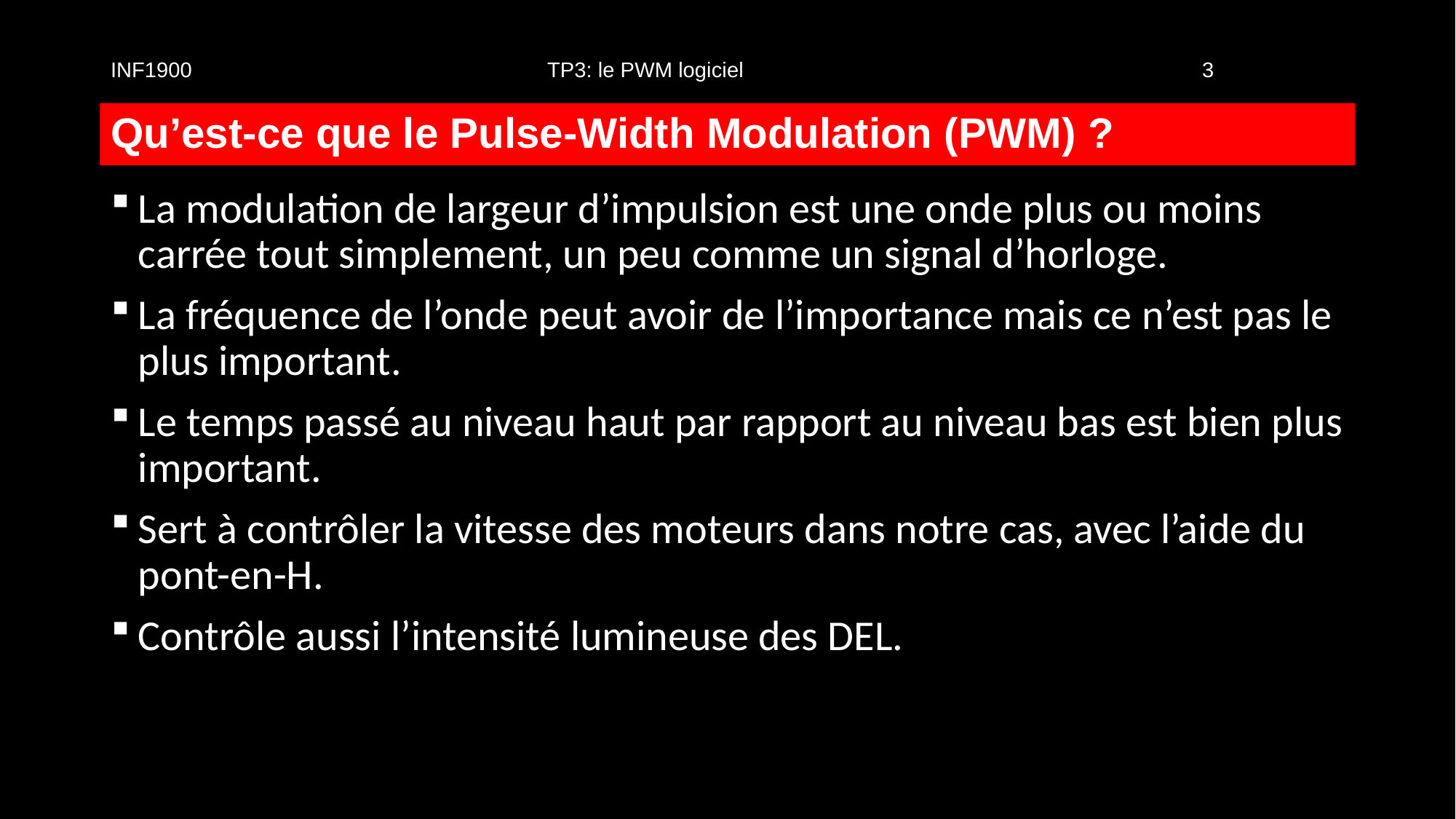

INF1900				TP3: le PWM logiciel					3
# Qu’est-ce que le Pulse-Width Modulation (PWM) ?
La modulation de largeur d’impulsion est une onde plus ou moins carrée tout simplement, un peu comme un signal d’horloge.
La fréquence de l’onde peut avoir de l’importance mais ce n’est pas le plus important.
Le temps passé au niveau haut par rapport au niveau bas est bien plus important.
Sert à contrôler la vitesse des moteurs dans notre cas, avec l’aide du pont-en-H.
Contrôle aussi l’intensité lumineuse des DEL.